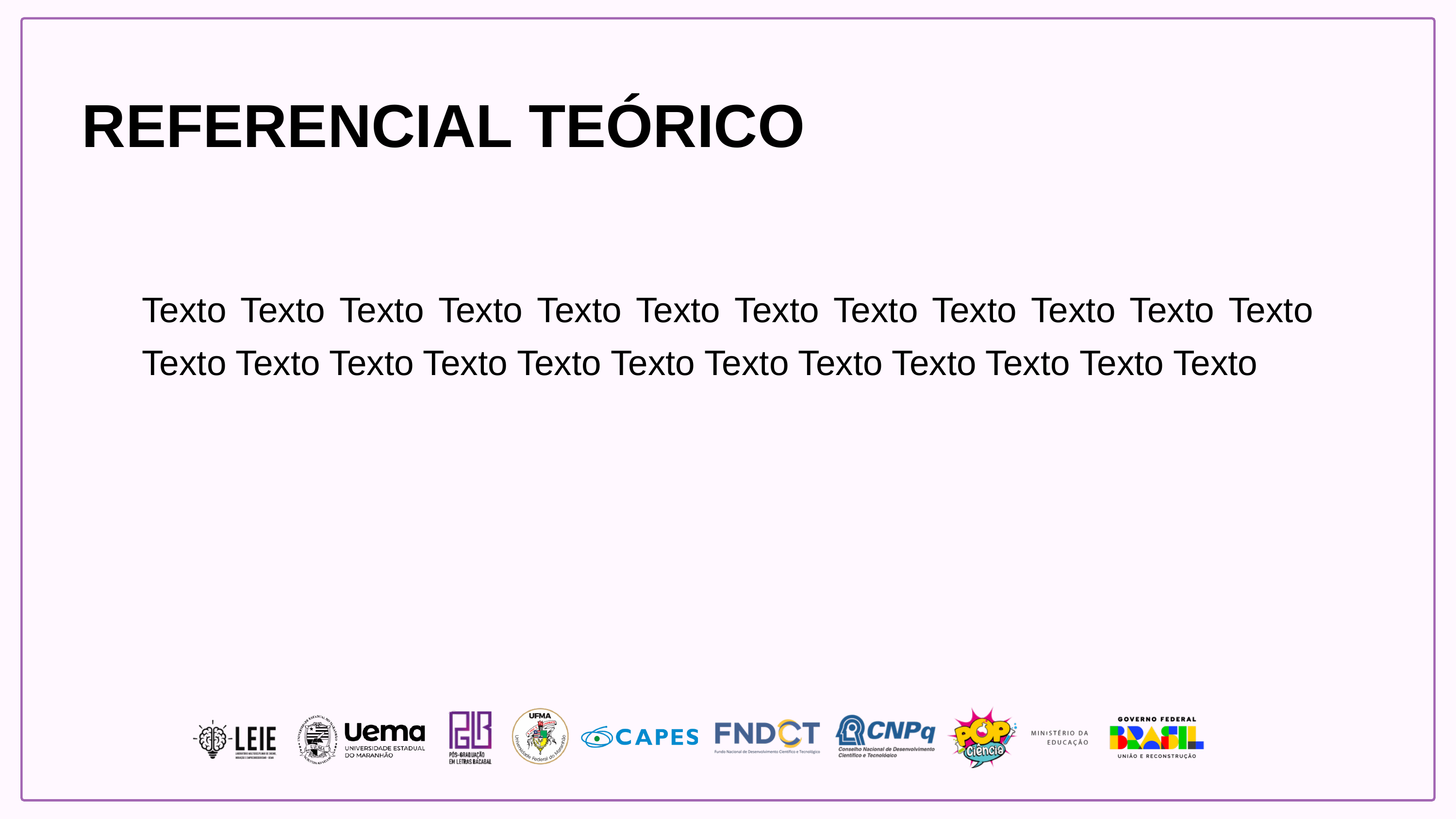

REFERENCIAL TEÓRICO
Texto Texto Texto Texto Texto Texto Texto Texto Texto Texto Texto Texto Texto Texto Texto Texto Texto Texto Texto Texto Texto Texto Texto Texto